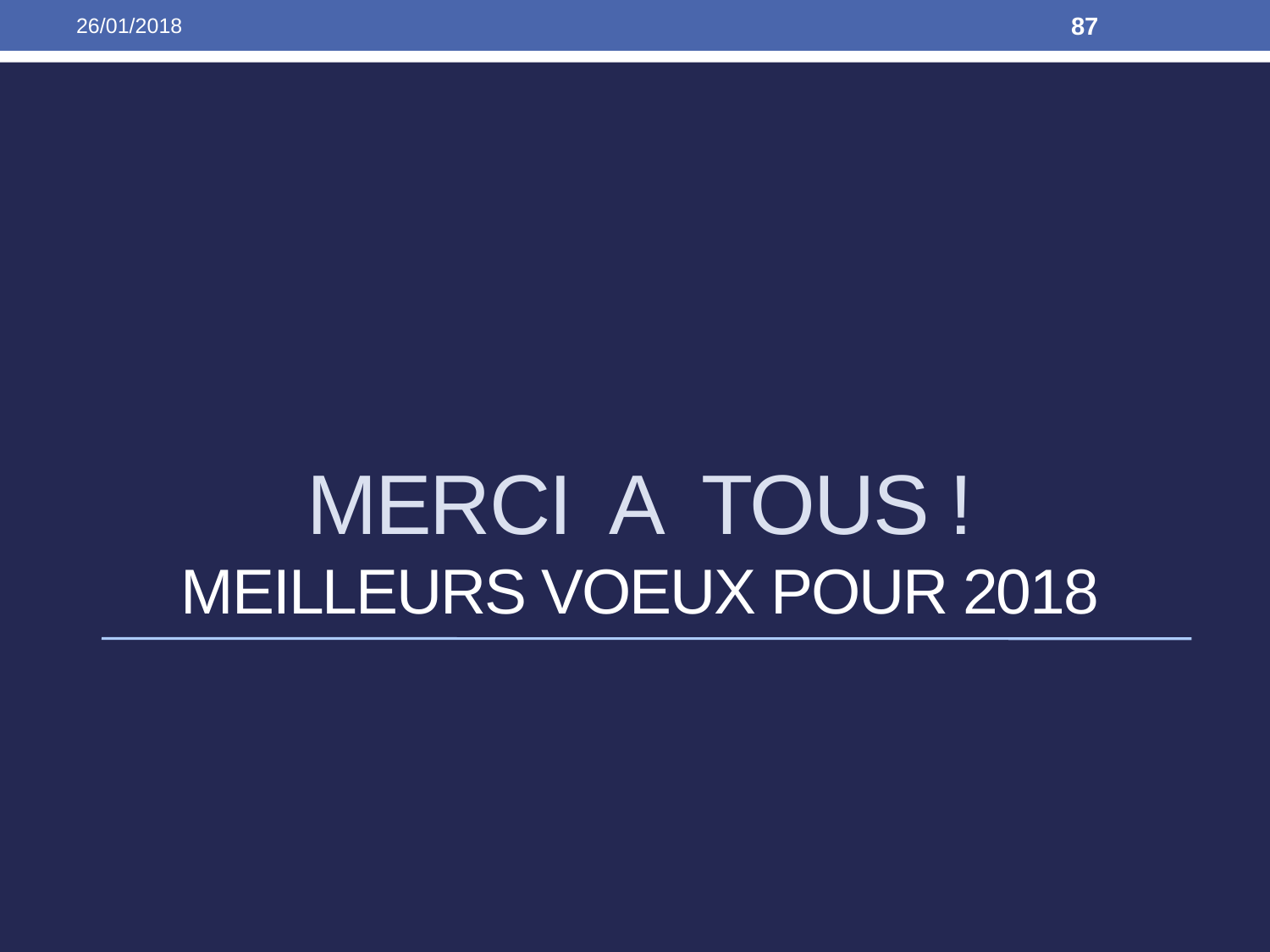

26/01/2018
87
# MERCI  a  tous ! Meilleurs voeux pour 2018